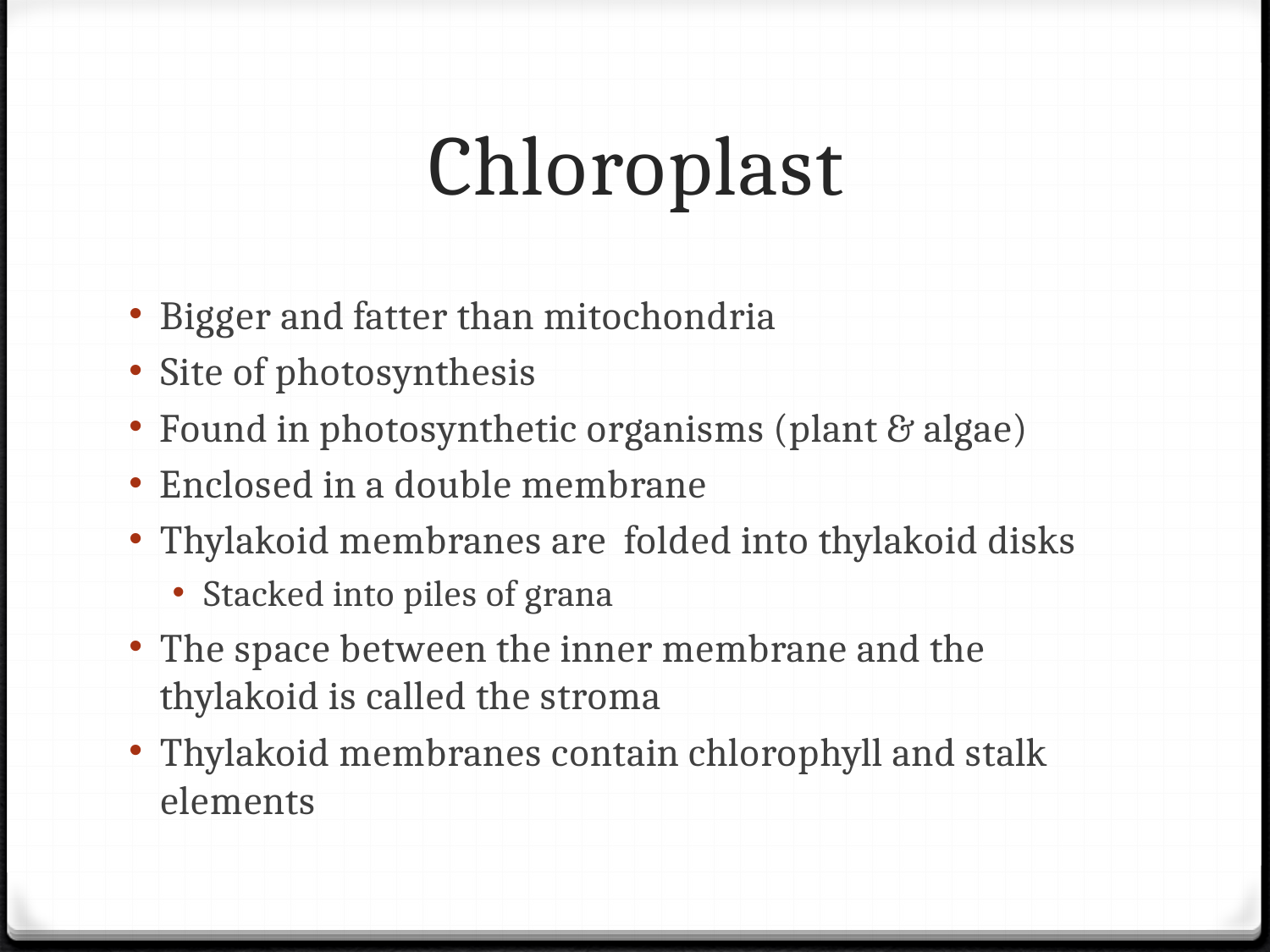

# Chloroplast
Bigger and fatter than mitochondria
Site of photosynthesis
Found in photosynthetic organisms (plant & algae)
Enclosed in a double membrane
Thylakoid membranes are  folded into thylakoid disks
Stacked into piles of grana
The space between the inner membrane and the thylakoid is called the stroma
Thylakoid membranes contain chlorophyll and stalk elements